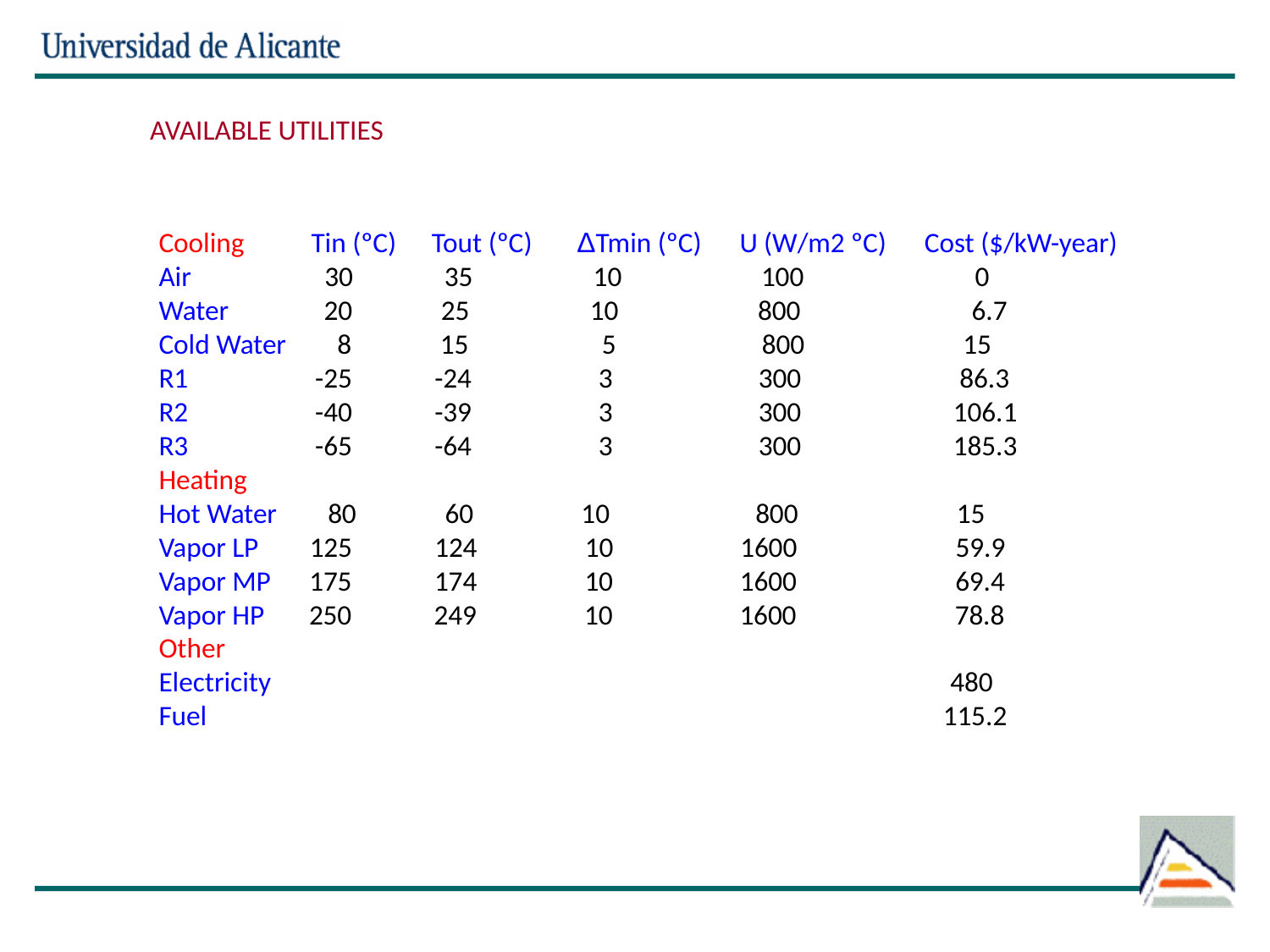

AVAILABLE UTILITIES
Cooling	    Tin (ºC)	   Tout (ºC)       ΔTmin (ºC)      U (W/m2 ºC)      Cost ($/kW-year)
Air                     30	     35                   10                      100                           0
Water               20              25                   10                      800                           6.7
Cold Water        8              15                     5                       800                         15
R1                    -25             -24                    3                       300                         86.3
R2                    -40             -39                    3                       300                        106.1
R3                    -65             -64                    3                       300                        185.3
Heating
Hot Water        80              60                 10                       800                         15
Vapor LP        125             124                 10                    1600                         59.9
Vapor MP      175             174                 10                    1600                         69.4
Vapor HP       250             249                 10                    1600                         78.8
Other
Electricity                                                                                                           480
Fuel                                                                                                                    115.2